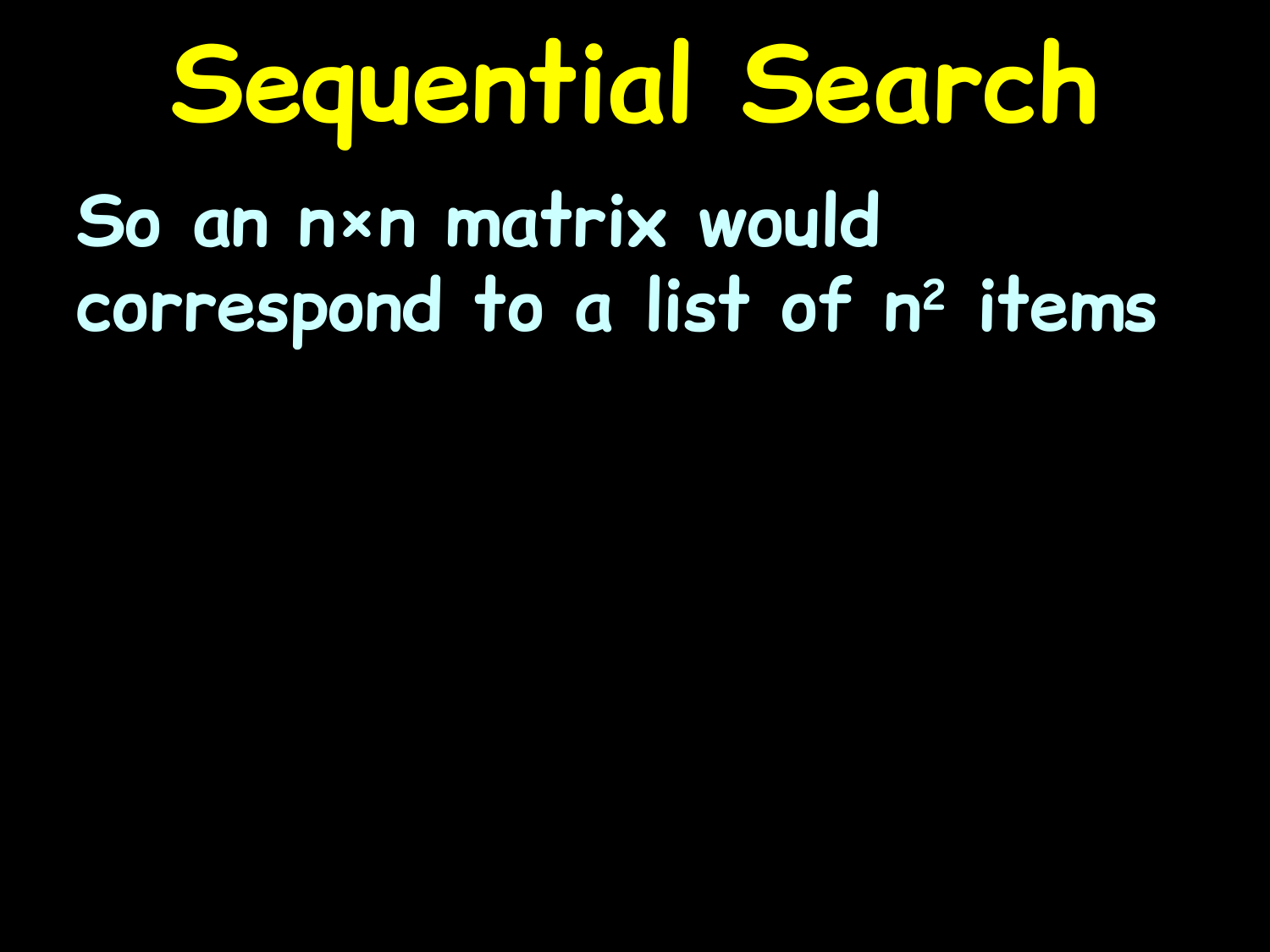

# Sequential Search
So an n×n matrix would correspond to a list of n2 items